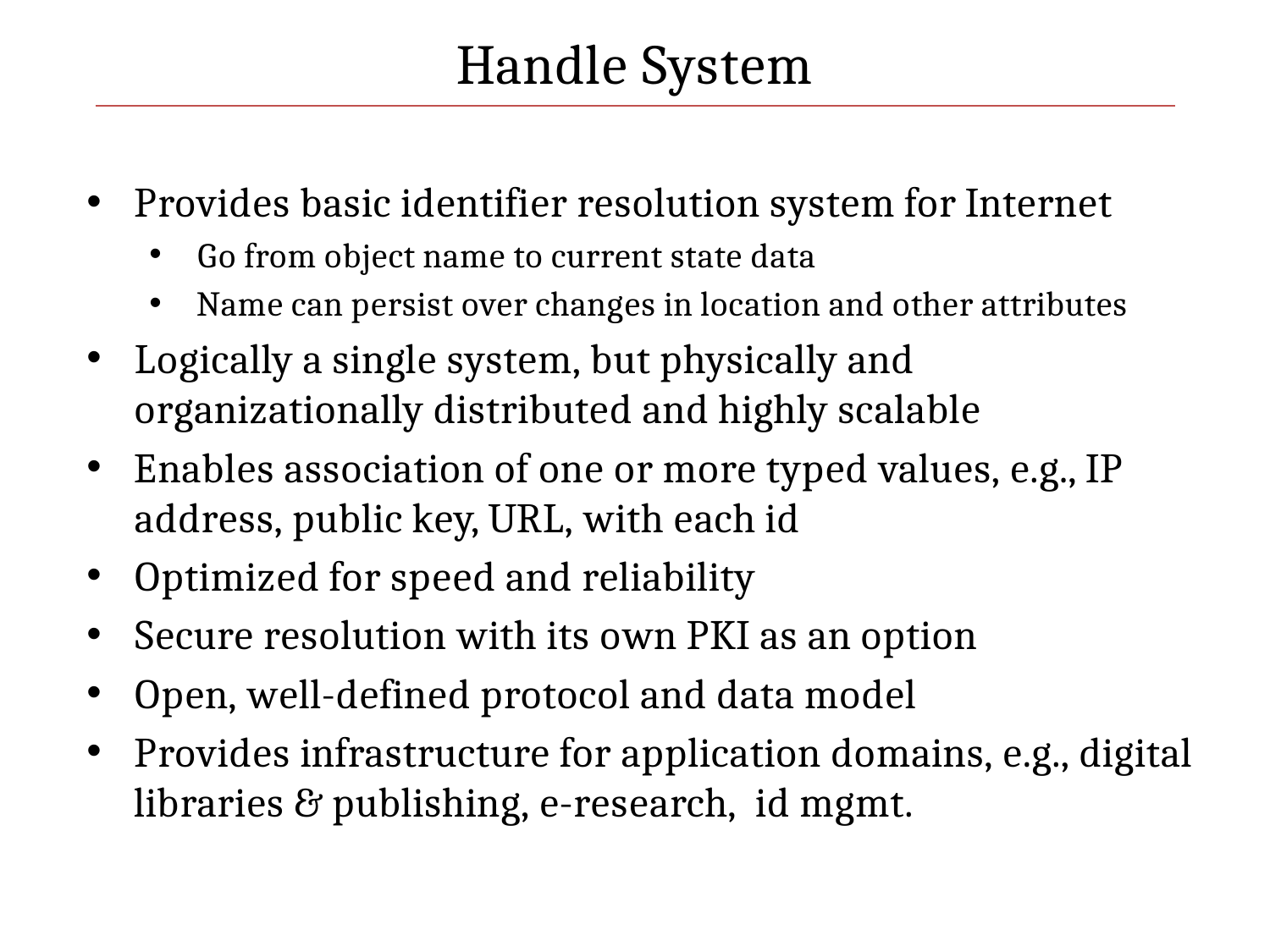

Handle System
Provides basic identifier resolution system for Internet
Go from object name to current state data
Name can persist over changes in location and other attributes
Logically a single system, but physically and organizationally distributed and highly scalable
Enables association of one or more typed values, e.g., IP address, public key, URL, with each id
Optimized for speed and reliability
Secure resolution with its own PKI as an option
Open, well-defined protocol and data model
Provides infrastructure for application domains, e.g., digital libraries & publishing, e-research,  id mgmt.